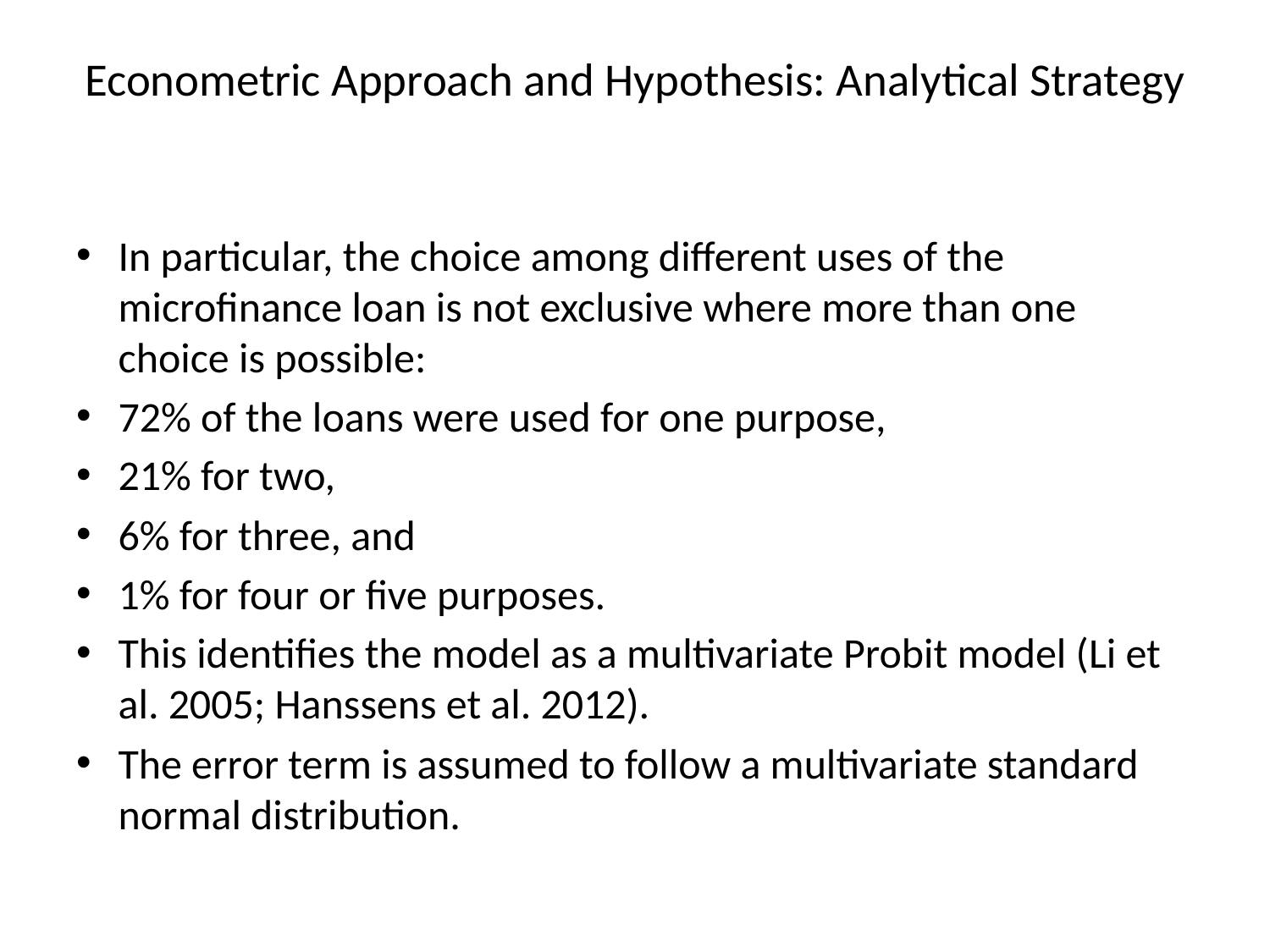

# Econometric Approach and Hypothesis: Analytical Strategy
In particular, the choice among different uses of the microfinance loan is not exclusive where more than one choice is possible:
72% of the loans were used for one purpose,
21% for two,
6% for three, and
1% for four or five purposes.
This identifies the model as a multivariate Probit model (Li et al. 2005; Hanssens et al. 2012).
The error term is assumed to follow a multivariate standard normal distribution.